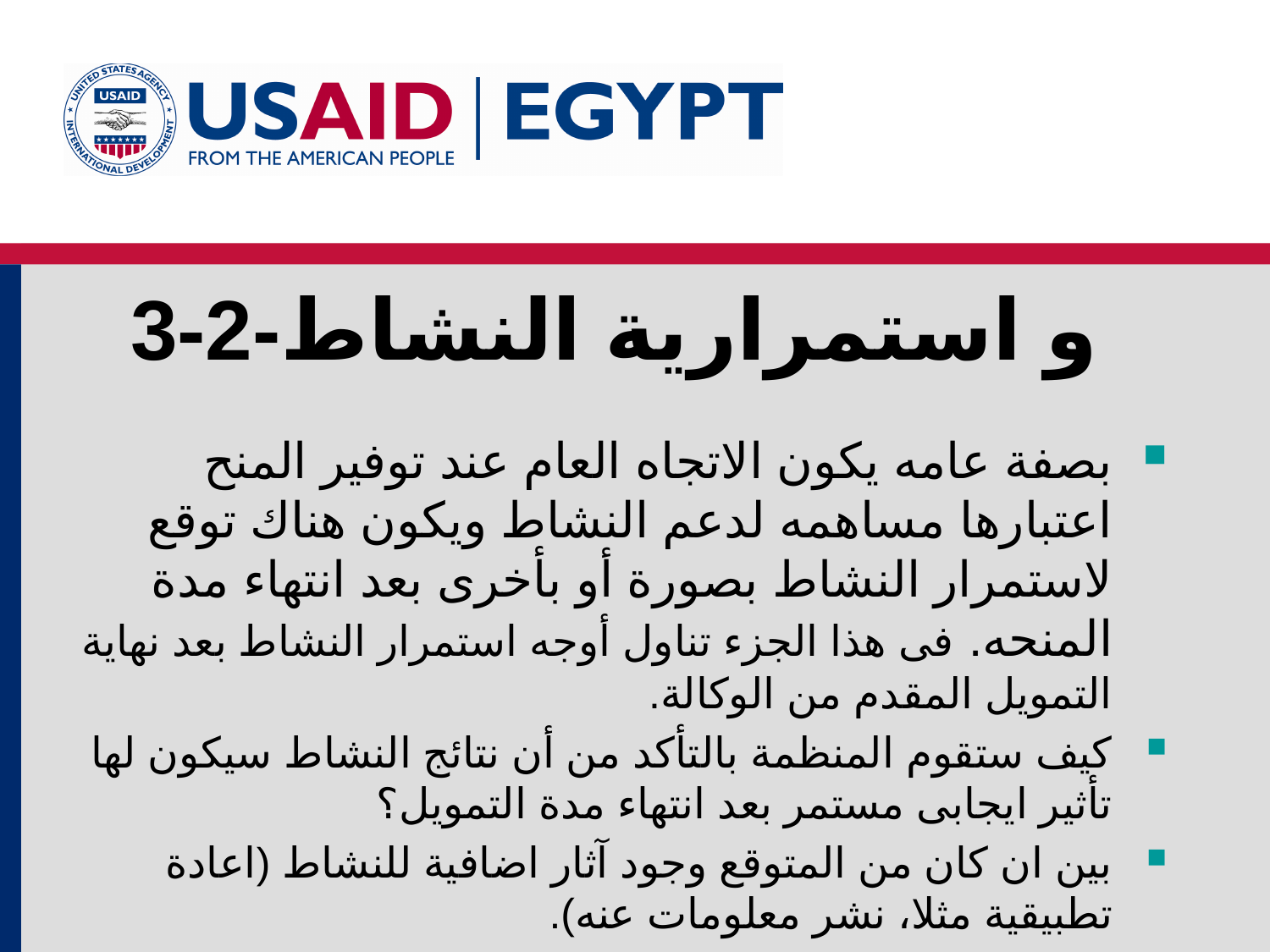

# 3-2-و استمرارية النشاط

بصفة عامه يكون الاتجاه العام عند توفير المنح اعتبارها مساهمه لدعم النشاط ويكون هناك توقع لاستمرار النشاط بصورة أو بأخرى بعد انتهاء مدة المنحه. فى هذا الجزء تناول أوجه استمرار النشاط بعد نهاية التمويل المقدم من الوكالة.
كيف ستقوم المنظمة بالتأكد من أن نتائج النشاط سيكون لها تأثير ايجابى مستمر بعد انتهاء مدة التمويل؟
بين ان كان من المتوقع وجود آثار اضافية للنشاط (اعادة تطبيقية مثلا، نشر معلومات عنه).